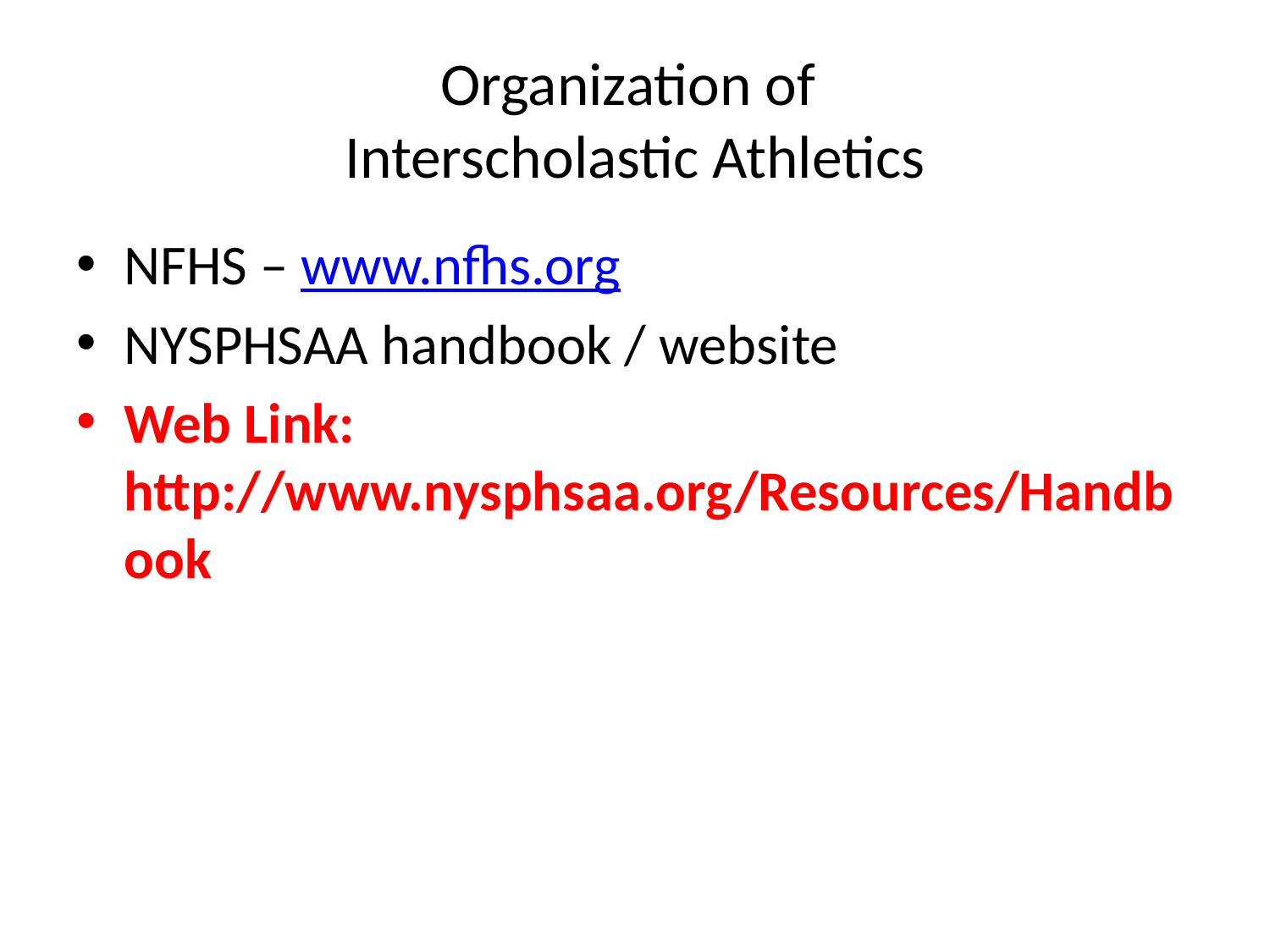

# Organization of Interscholastic Athletics
NFHS – www.nfhs.org
NYSPHSAA handbook / website
Web Link:  http://www.nysphsaa.org/Resources/Handbook